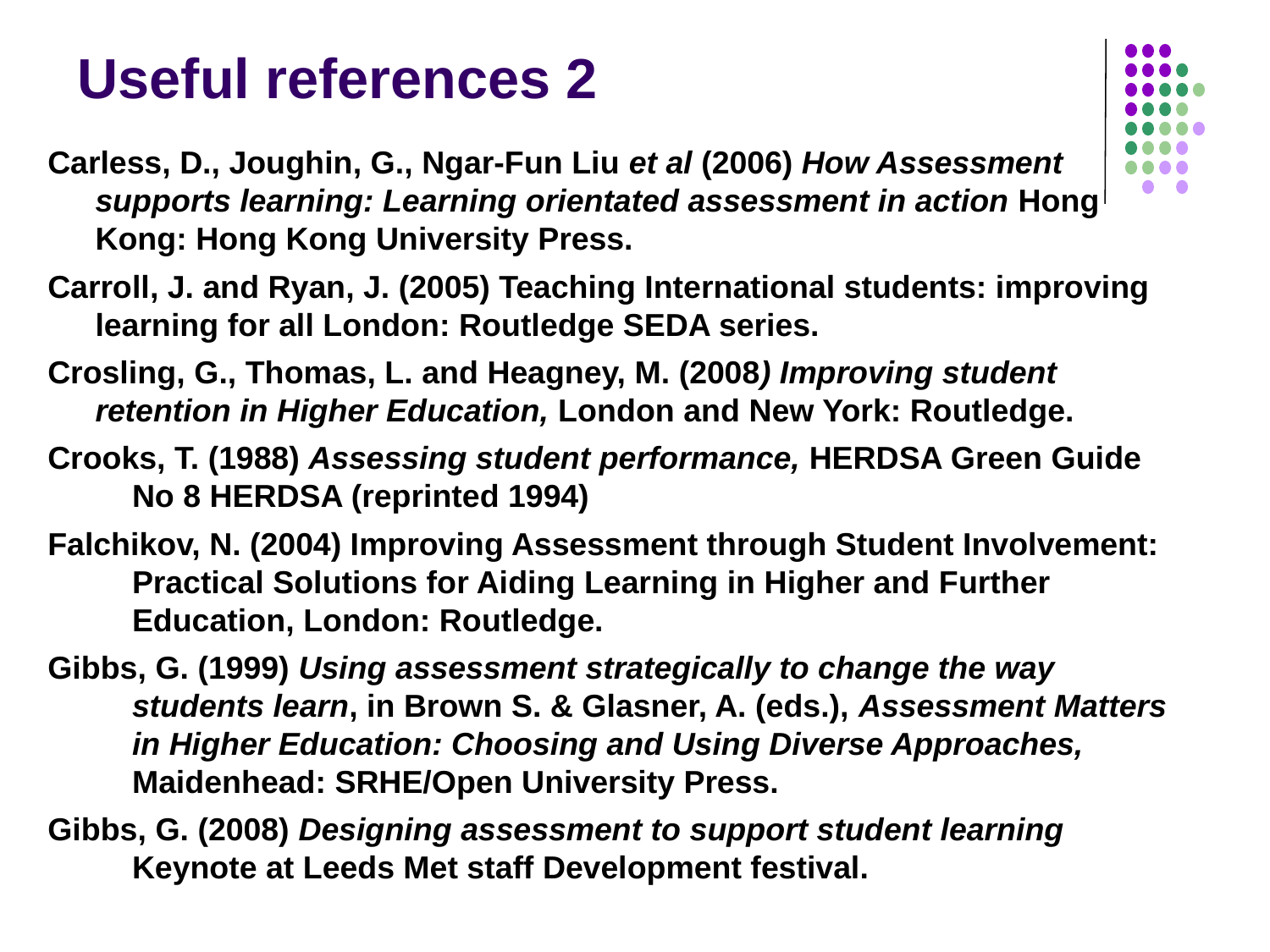

# Useful references 2
Carless, D., Joughin, G., Ngar-Fun Liu et al (2006) How Assessment supports learning: Learning orientated assessment in action Hong Kong: Hong Kong University Press.
Carroll, J. and Ryan, J. (2005) Teaching International students: improving learning for all London: Routledge SEDA series.
Crosling, G., Thomas, L. and Heagney, M. (2008) Improving student retention in Higher Education, London and New York: Routledge.
Crooks, T. (1988) Assessing student performance, HERDSA Green Guide No 8 HERDSA (reprinted 1994)
Falchikov, N. (2004) Improving Assessment through Student Involvement: Practical Solutions for Aiding Learning in Higher and Further Education, London: Routledge.
Gibbs, G. (1999) Using assessment strategically to change the way students learn, in Brown S. & Glasner, A. (eds.), Assessment Matters in Higher Education: Choosing and Using Diverse Approaches, Maidenhead: SRHE/Open University Press.
Gibbs, G. (2008) Designing assessment to support student learning Keynote at Leeds Met staff Development festival.